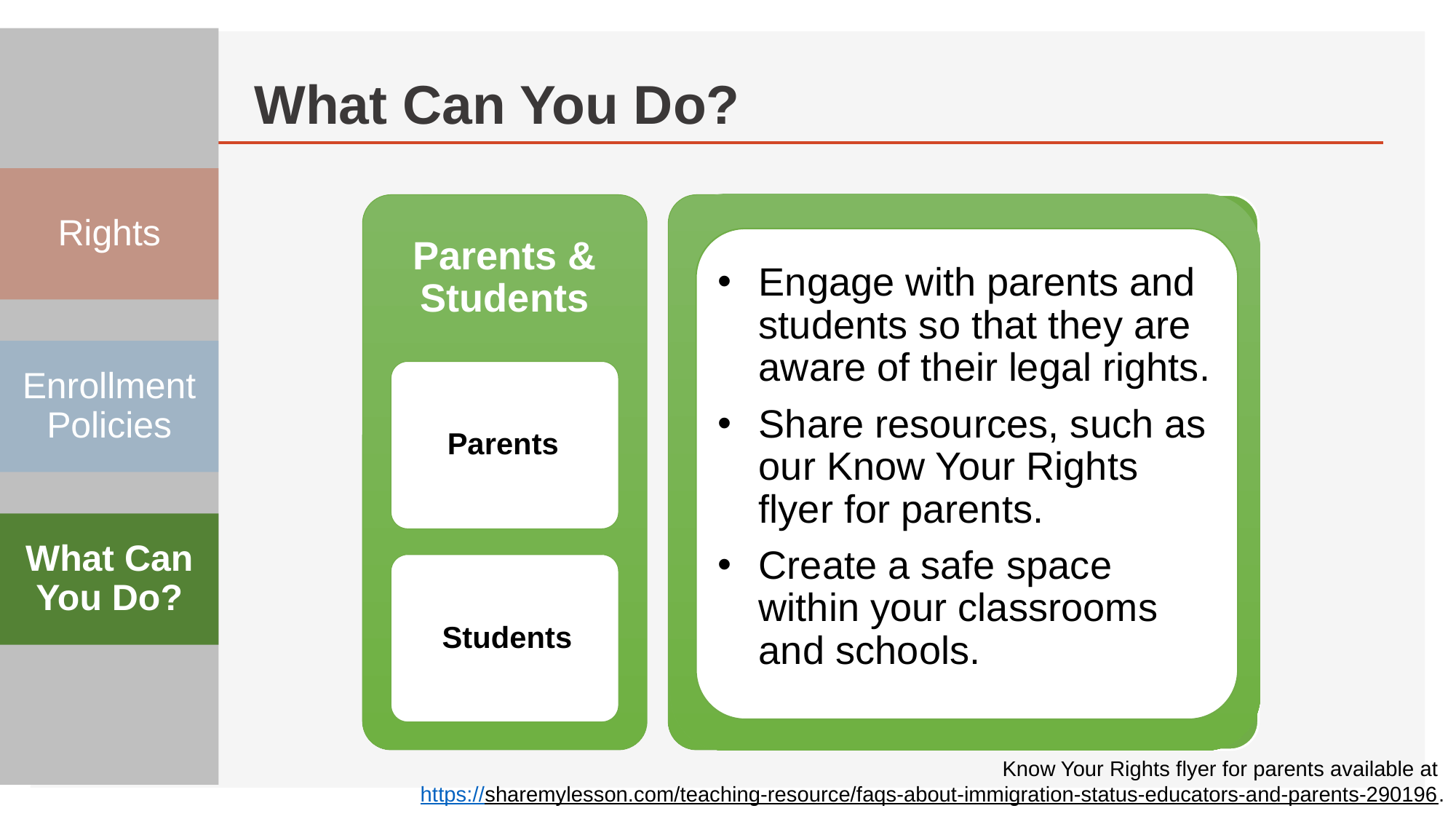

Rights
Enrollment Policies
What Can You Do?
What Can You Do?

Parents & Students
Parents
Students
School, District, and State
School
District
State
Advocates for Education
Lawyers’ Committee for Civil Rights
AFT
Engage with parents and students so that they are aware of their legal rights.
Share resources, such as our Know Your Rights flyer for parents.
Create a safe space within your classrooms and schools.

Know Your Rights flyer for parents available at
https://sharemylesson.com/teaching-resource/faqs-about-immigration-status-educators-and-parents-290196.